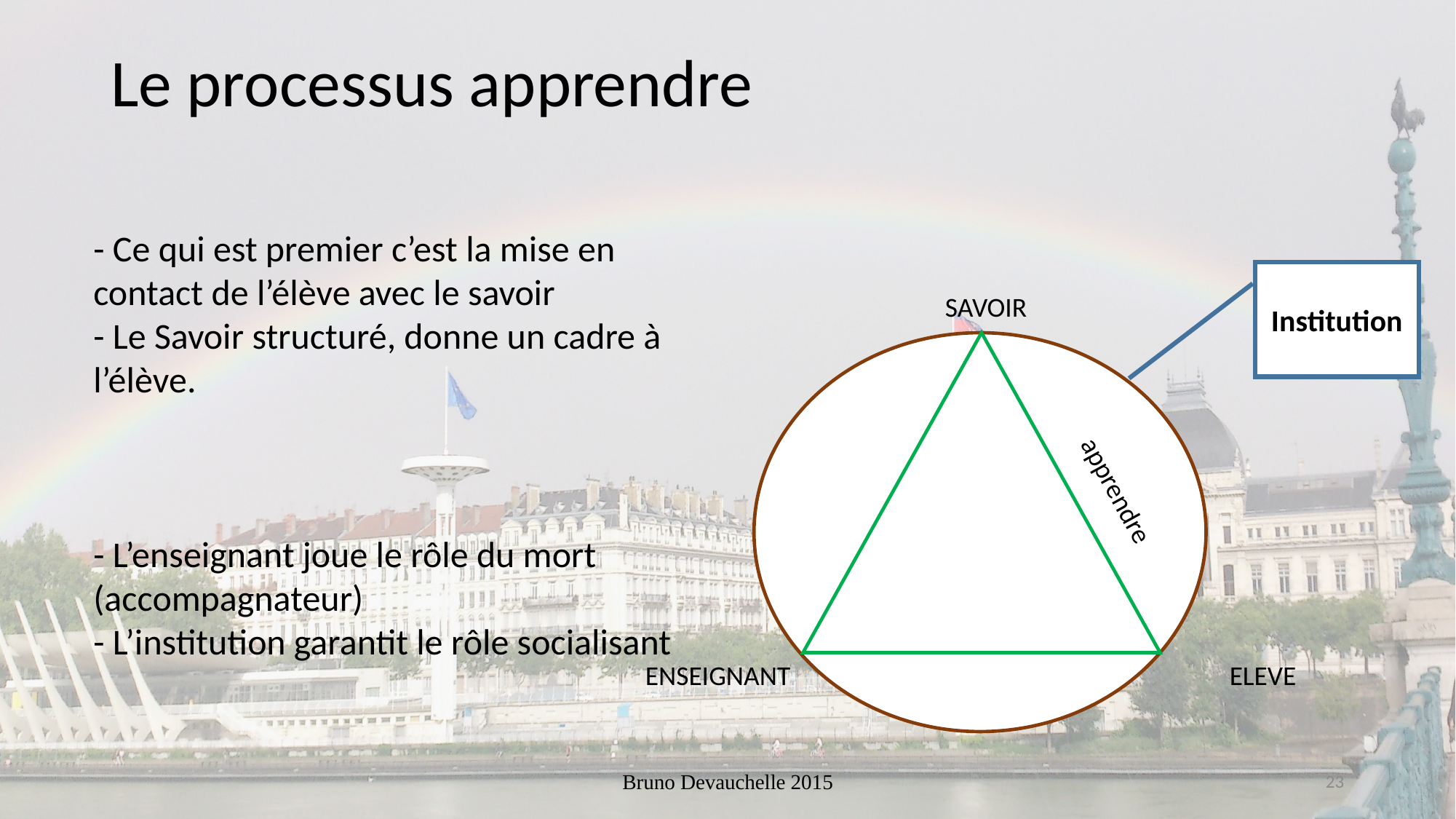

Le processus apprendre
- Ce qui est premier c’est la mise en contact de l’élève avec le savoir
- Le Savoir structuré, donne un cadre à l’élève.

- L’enseignant joue le rôle du mort (accompagnateur)
- L’institution garantit le rôle socialisant
Institution
SAVOIR

apprendre
ENSEIGNANT
ELEVE
Bruno Devauchelle 2015
23